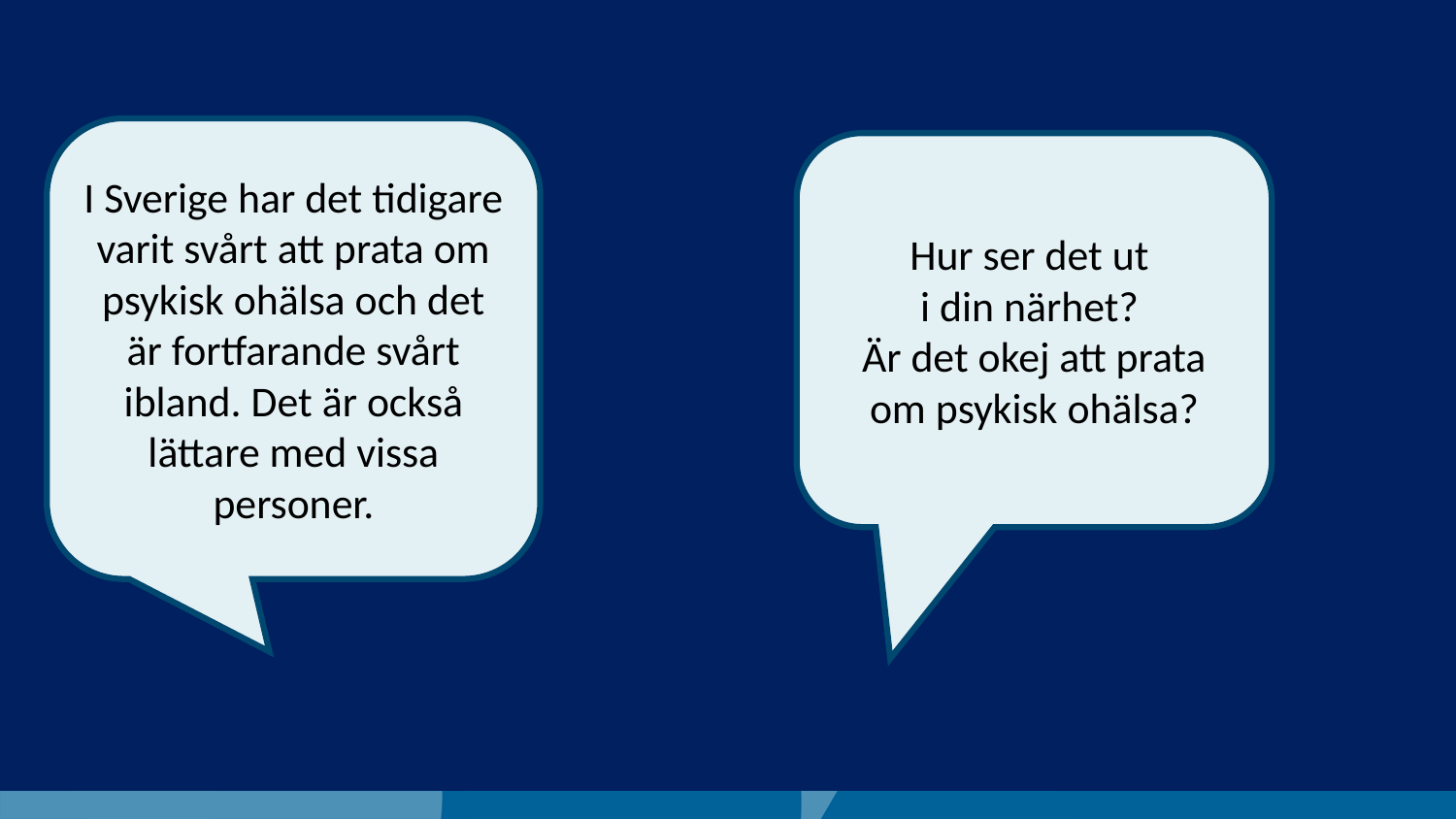

I Sverige har det tidigare varit svårt att prata om psykisk ohälsa och det är fortfarande svårt ibland. Det är också lättare med vissa personer.
Hur ser det ut
i din närhet?
Är det okej att prata om psykisk ohälsa?